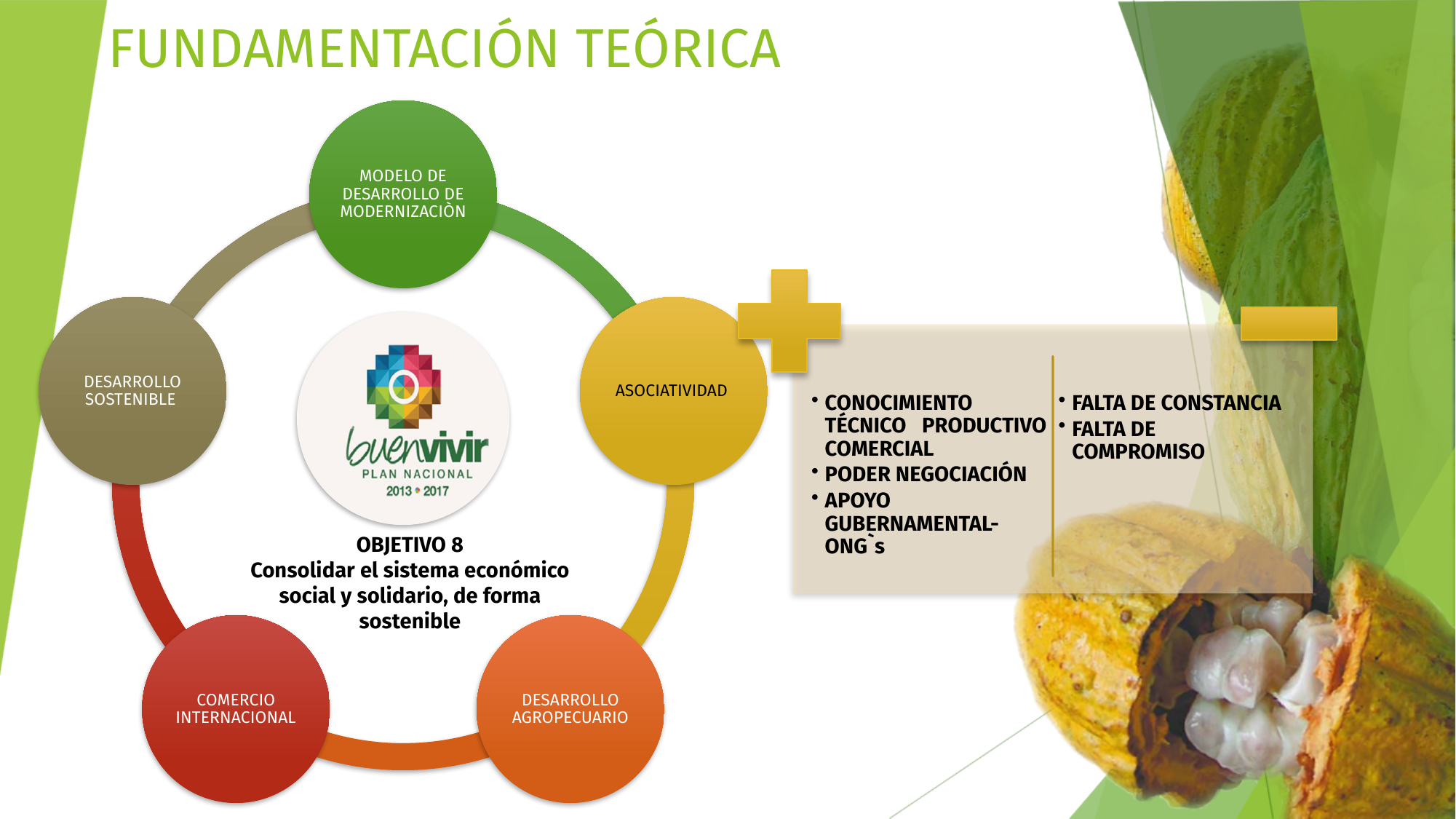

# FUNDAMENTACIÓN TEÓRICA

MODELO DE DESARROLLO DE MODERNIZACIÒN
ASOCIATIVIDAD
DESARROLLO AGROPECUARIO
COMERCIO INTERNACIONAL
DESARROLLO SOSTENIBLE

CONOCIMIENTO TÉCNICO PRODUCTIVO COMERCIAL
PODER NEGOCIACIÓN
APOYO GUBERNAMENTAL-ONG`s

FALTA DE CONSTANCIA
FALTA DE COMPROMISO
OBJETIVO 8
Consolidar el sistema económico social y solidario, de forma sostenible